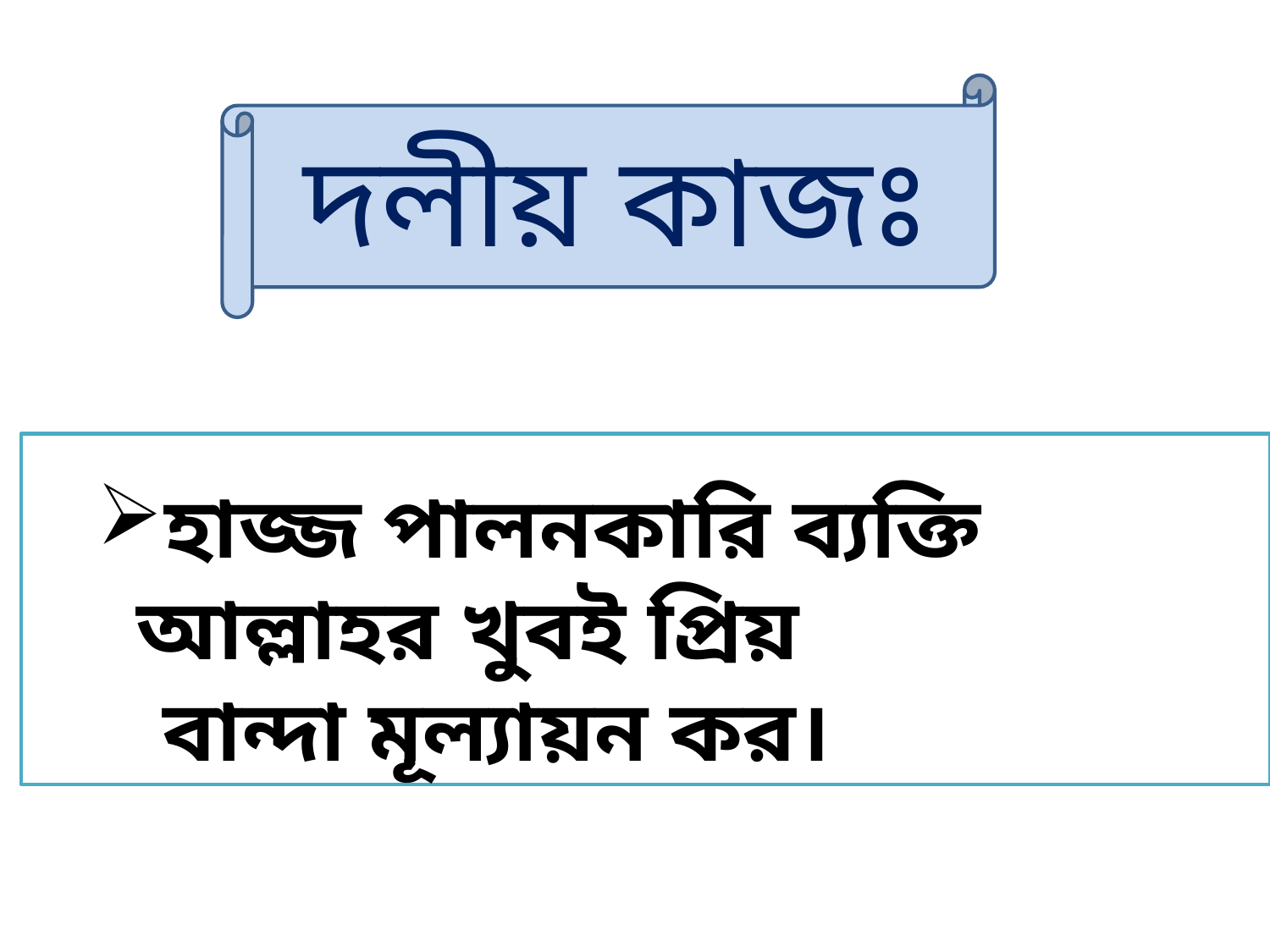

দলীয় কাজঃ

হাজ্জ পালনকারি ব্যক্তি আল্লাহর খুবই প্রিয়
   বান্দা মূল্যায়ন কর।